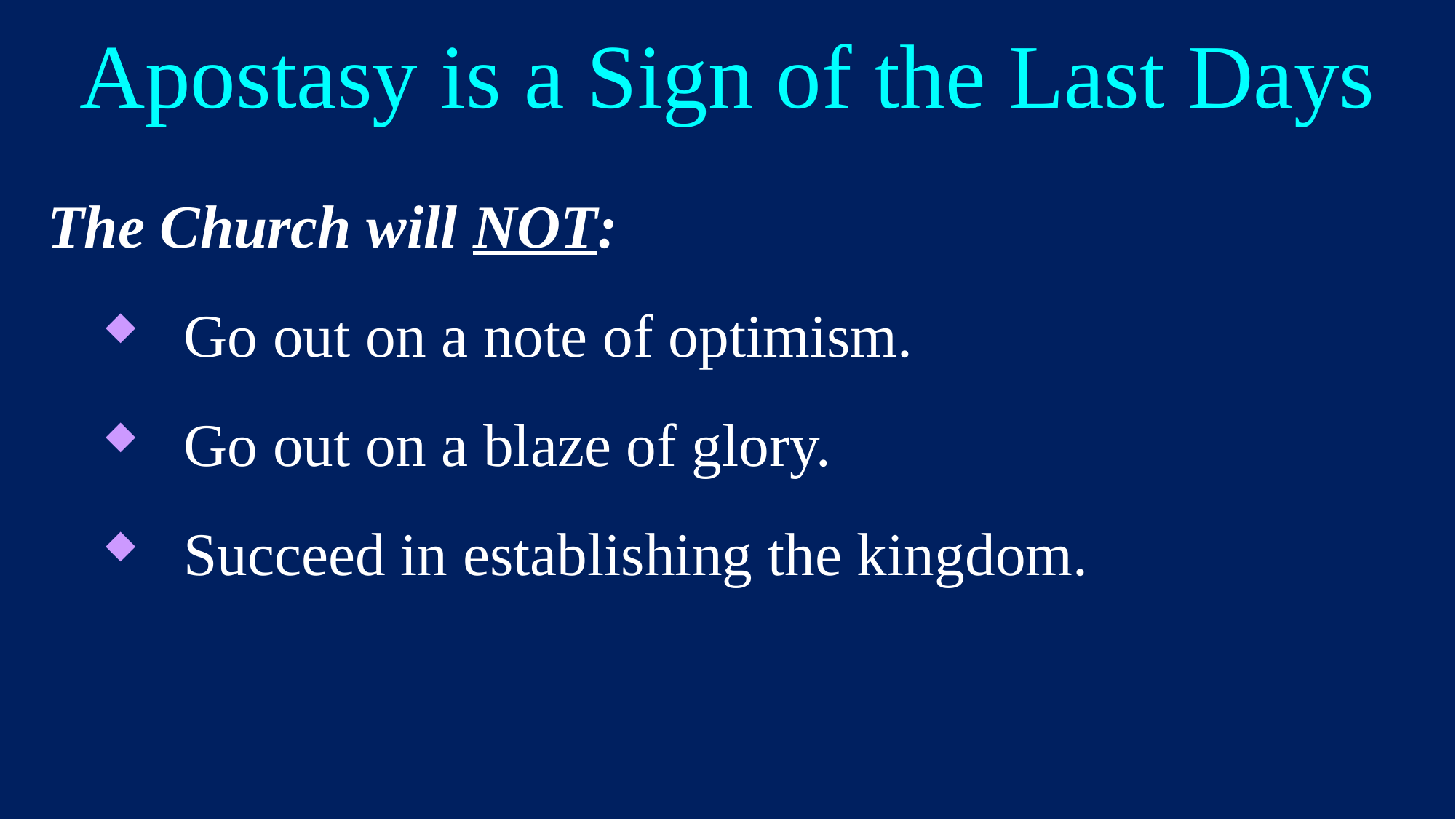

# Apostasy is a Sign of the Last Days
The Church will NOT:
Go out on a note of optimism.
Go out on a blaze of glory.
Succeed in establishing the kingdom.